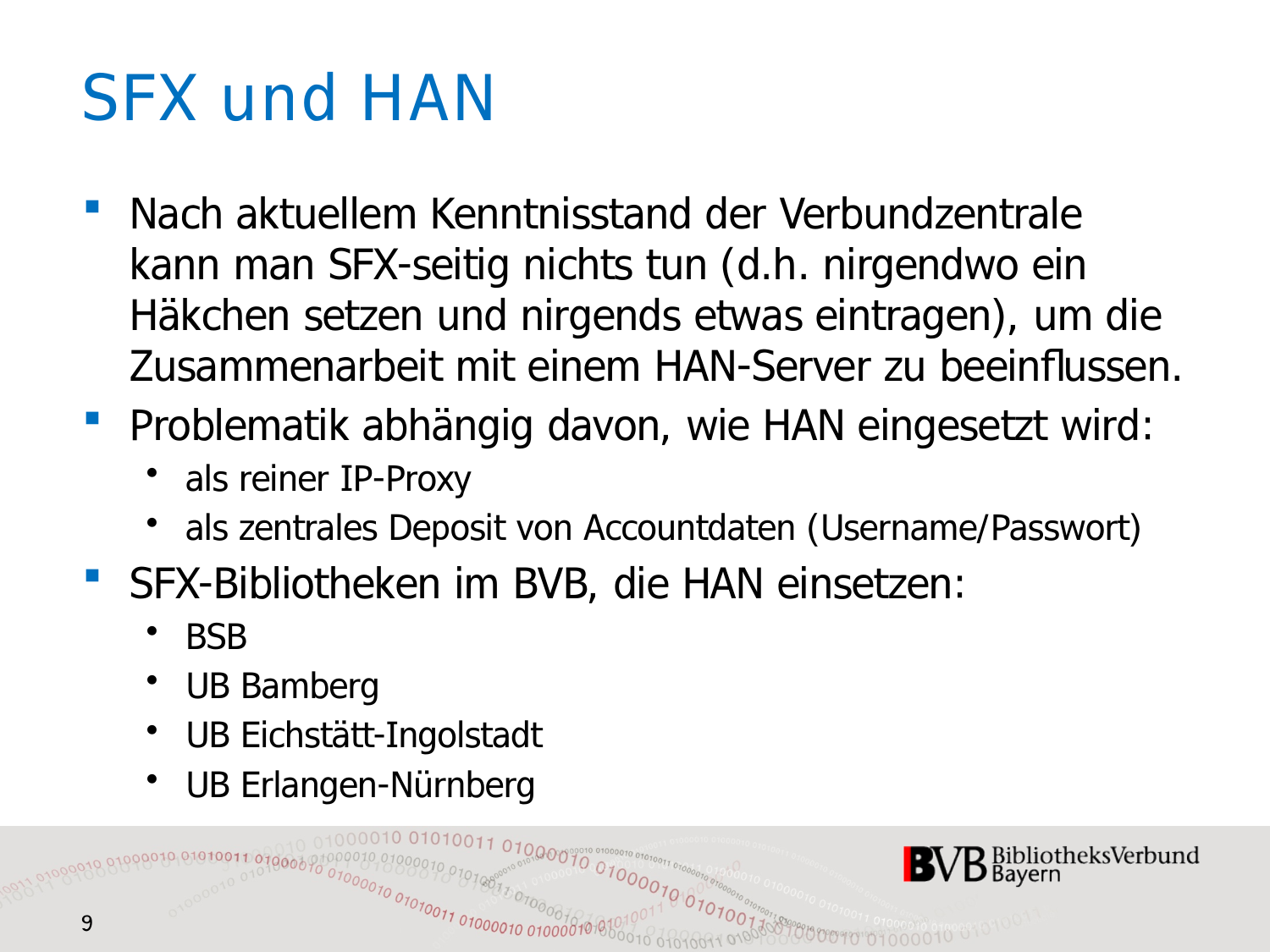

# SFX und HAN
Nach aktuellem Kenntnisstand der Verbundzentrale kann man SFX-seitig nichts tun (d.h. nirgendwo ein Häkchen setzen und nirgends etwas eintragen), um die Zusammenarbeit mit einem HAN-Server zu beeinflussen.
Problematik abhängig davon, wie HAN eingesetzt wird:
als reiner IP-Proxy
als zentrales Deposit von Accountdaten (Username/Passwort)
SFX-Bibliotheken im BVB, die HAN einsetzen:
BSB
UB Bamberg
UB Eichstätt-Ingolstadt
UB Erlangen-Nürnberg
9